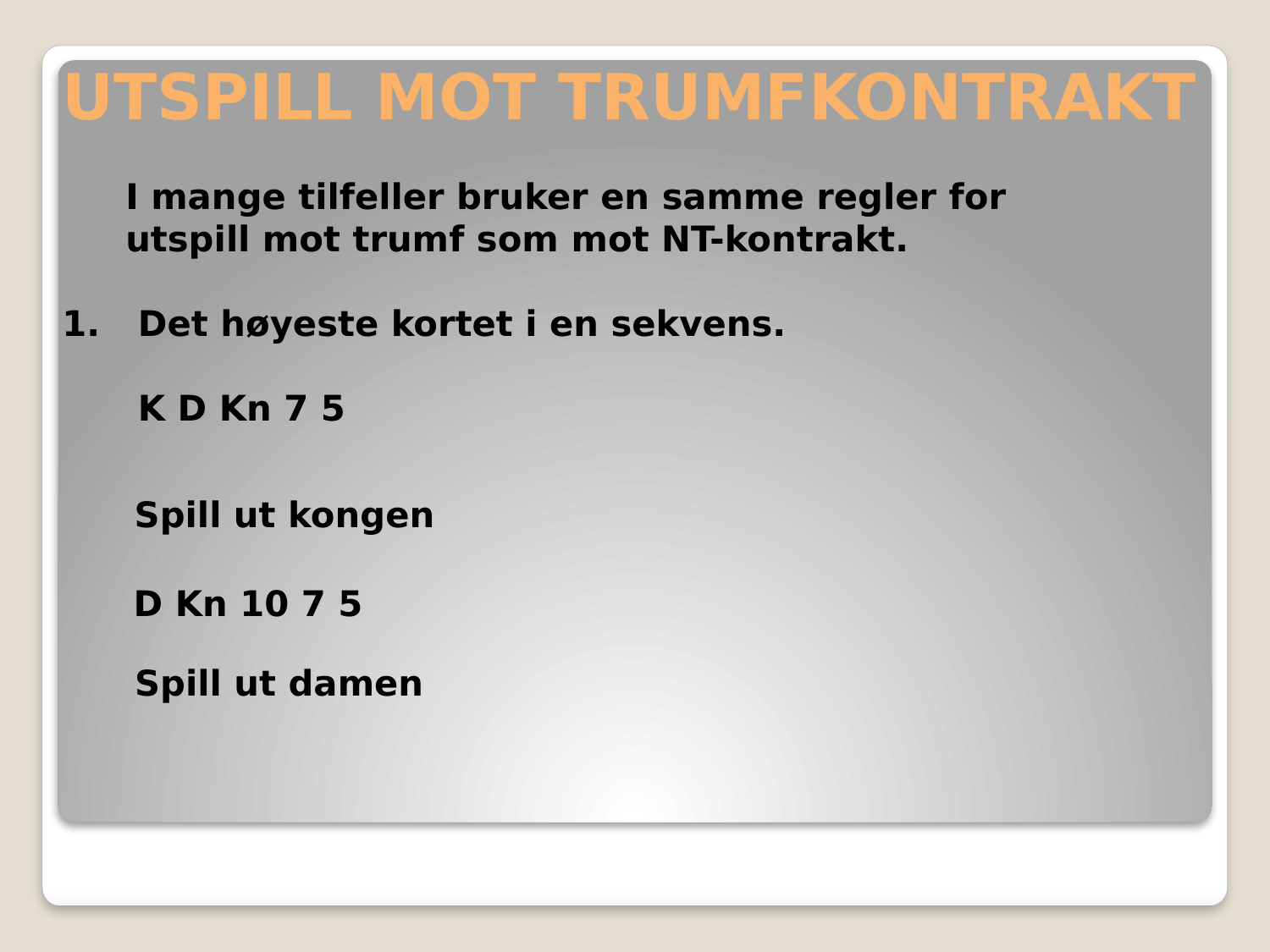

UTSPILL MOT TRUMFKONTRAKT

	I mange tilfeller bruker en samme regler for
	utspill mot trumf som mot NT-kontrakt.

 Det høyeste kortet i en sekvens.

	 K D Kn 7 5

 Spill ut kongen
#
D Kn 10 7 5
   Spill ut damen